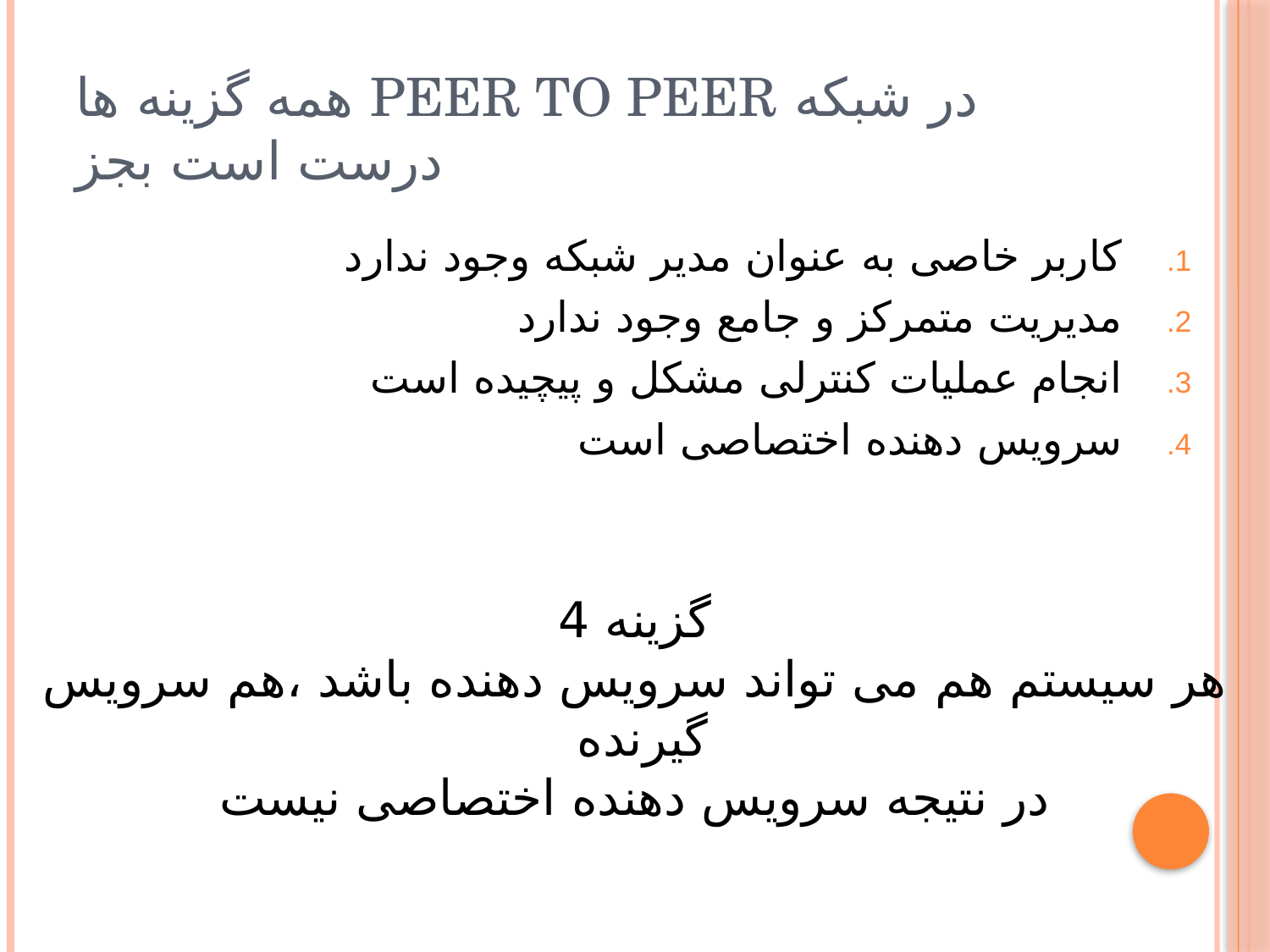

# در شبکه Peer to Peer همه گزینه ها درست است بجز
کاربر خاصی به عنوان مدیر شبکه وجود ندارد
مدیریت متمرکز و جامع وجود ندارد
انجام عملیات کنترلی مشکل و پیچیده است
سرویس دهنده اختصاصی است

گزینه 4
هر سیستم هم می تواند سرویس دهنده باشد ،هم سرویس گیرنده
در نتیجه سرویس دهنده اختصاصی نیست